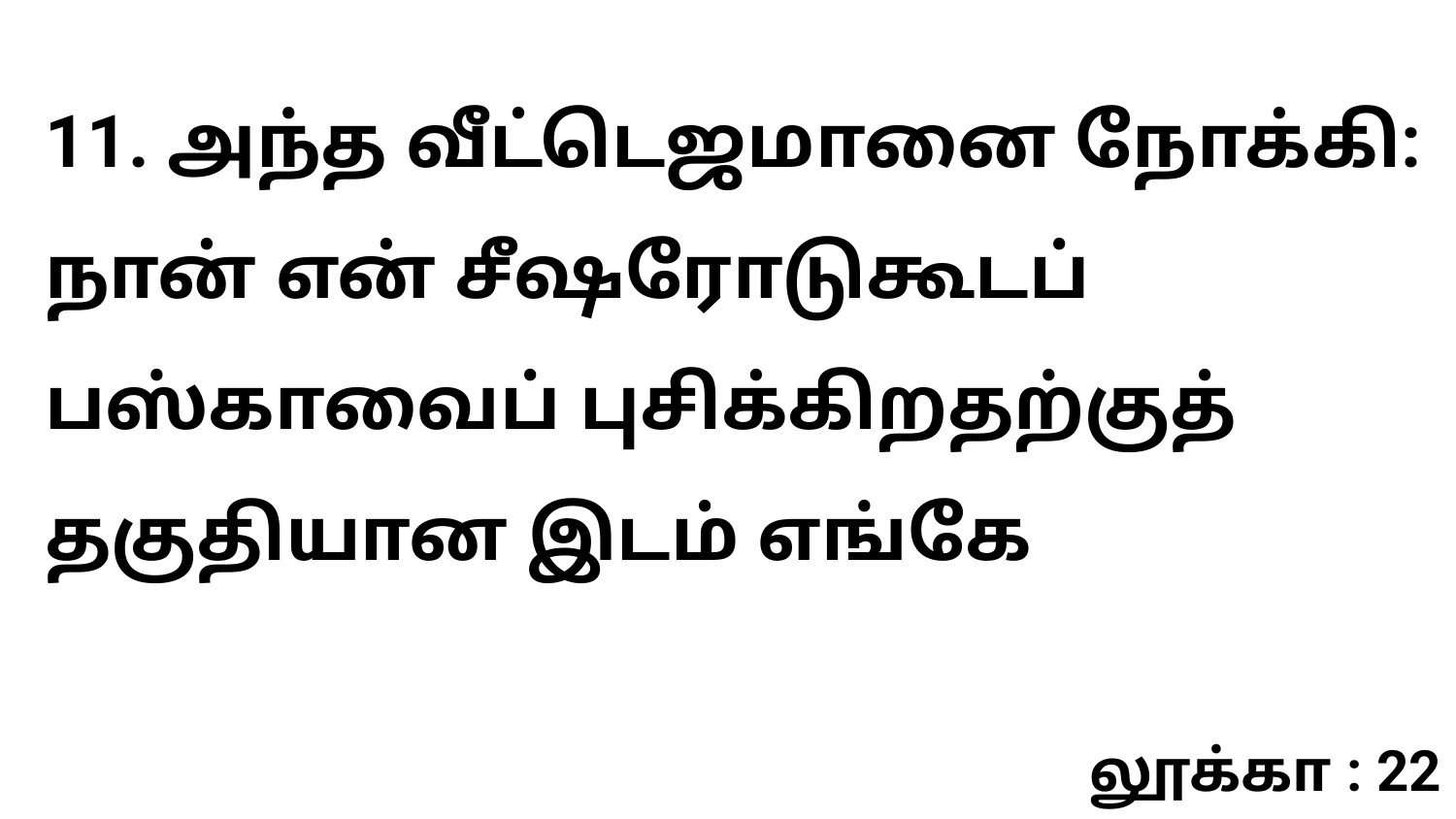

11. அந்த வீட்டெஜமானை நோக்கி: நான் என் சீஷரோடுகூடப் பஸ்காவைப் புசிக்கிறதற்குத் தகுதியான இடம் எங்கே
லூக்கா : 22